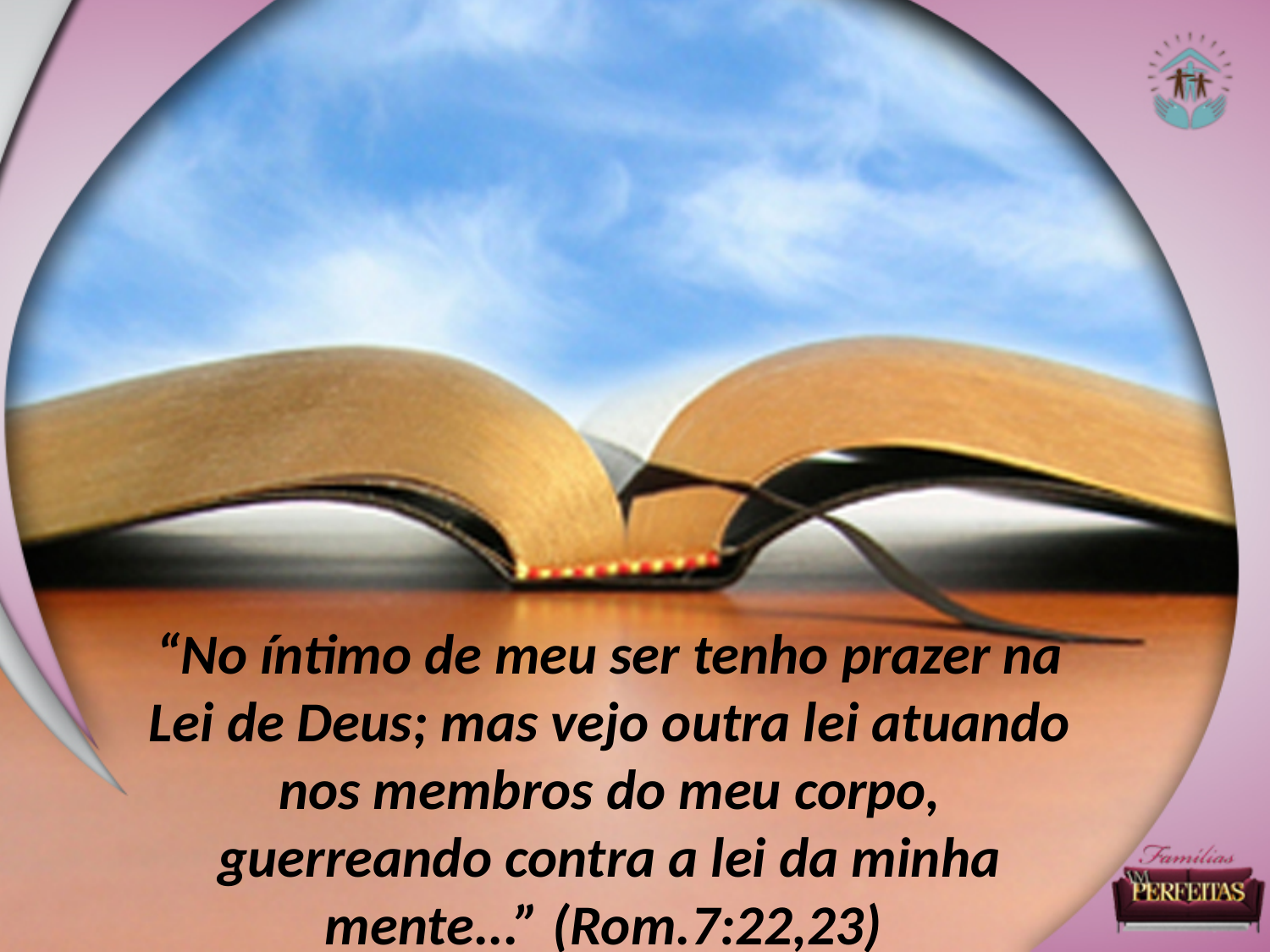

“No íntimo de meu ser tenho prazer na Lei de Deus; mas vejo outra lei atuando nos membros do meu corpo, guerreando contra a lei da minha mente...” (Rom.7:22,23)